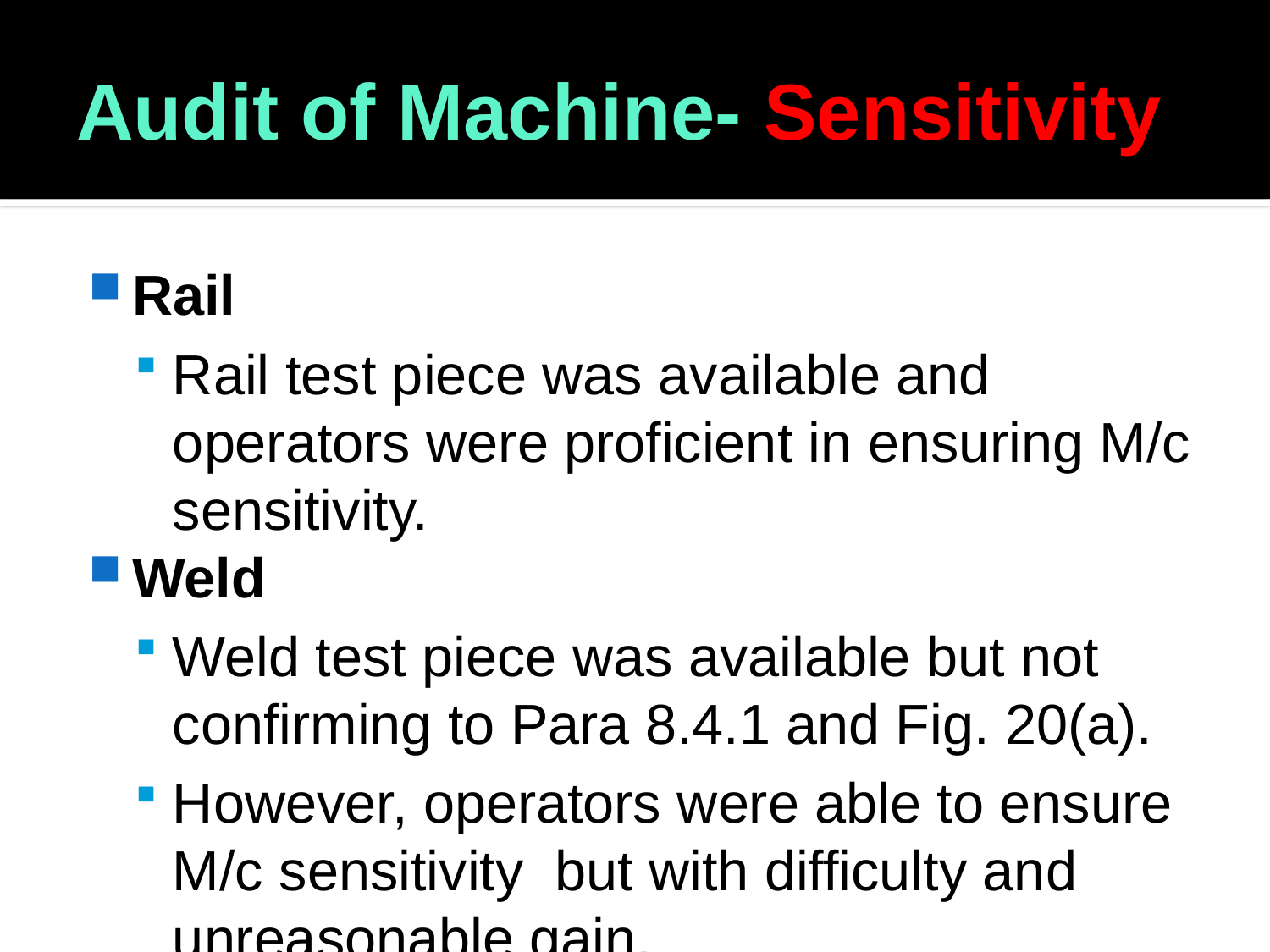

# Audit of Machine- Sensitivity
Rail
Rail test piece was available and operators were proficient in ensuring M/c sensitivity.
Weld
Weld test piece was available but not confirming to Para 8.4.1 and Fig. 20(a).
However, operators were able to ensure M/c sensitivity  but with difficulty and unreasonable gain.